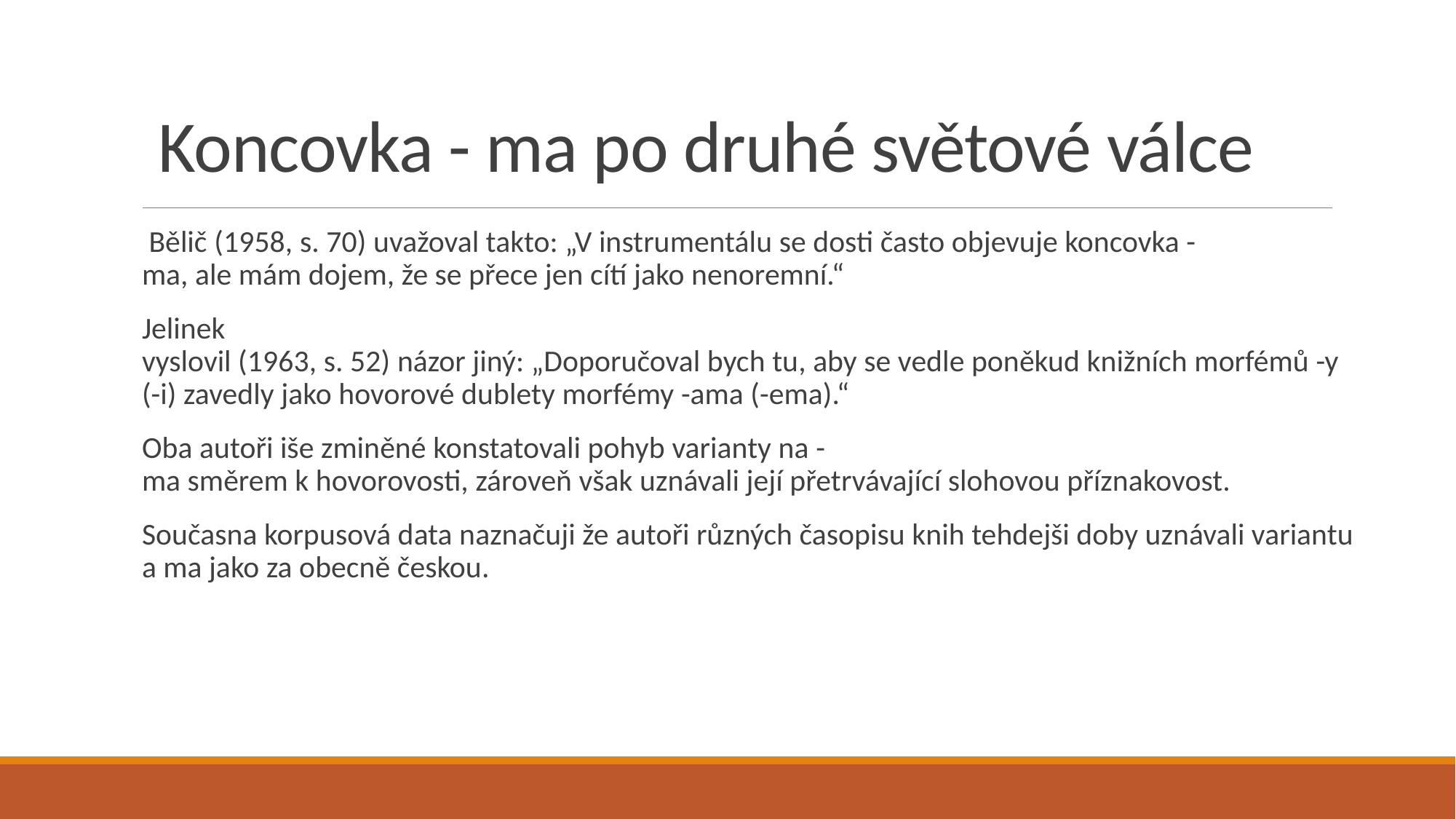

# Koncovka - ma po druhé světové válce
 Bělič (1958, s. 70) uvažoval takto: „V instrumentálu se dosti často objevuje koncovka -ma, ale mám dojem, že se přece jen cítí jako nenoremní.“
Jelinek  vyslovil (1963, s. 52) názor jiný: „Doporučoval bych tu, aby se vedle poněkud knižních morfémů -y (-i) zavedly jako hovorové dublety morfémy -ama (-ema).“
Oba autoři iše zminěné konstatovali pohyb varianty na -ma směrem k hovorovosti, zároveň však uznávali její přetrvávající slohovou příznakovost.
Současna korpusová data naznačuji že autoři různých časopisu knih tehdejši doby uznávali variantu a ma jako za obecně českou.